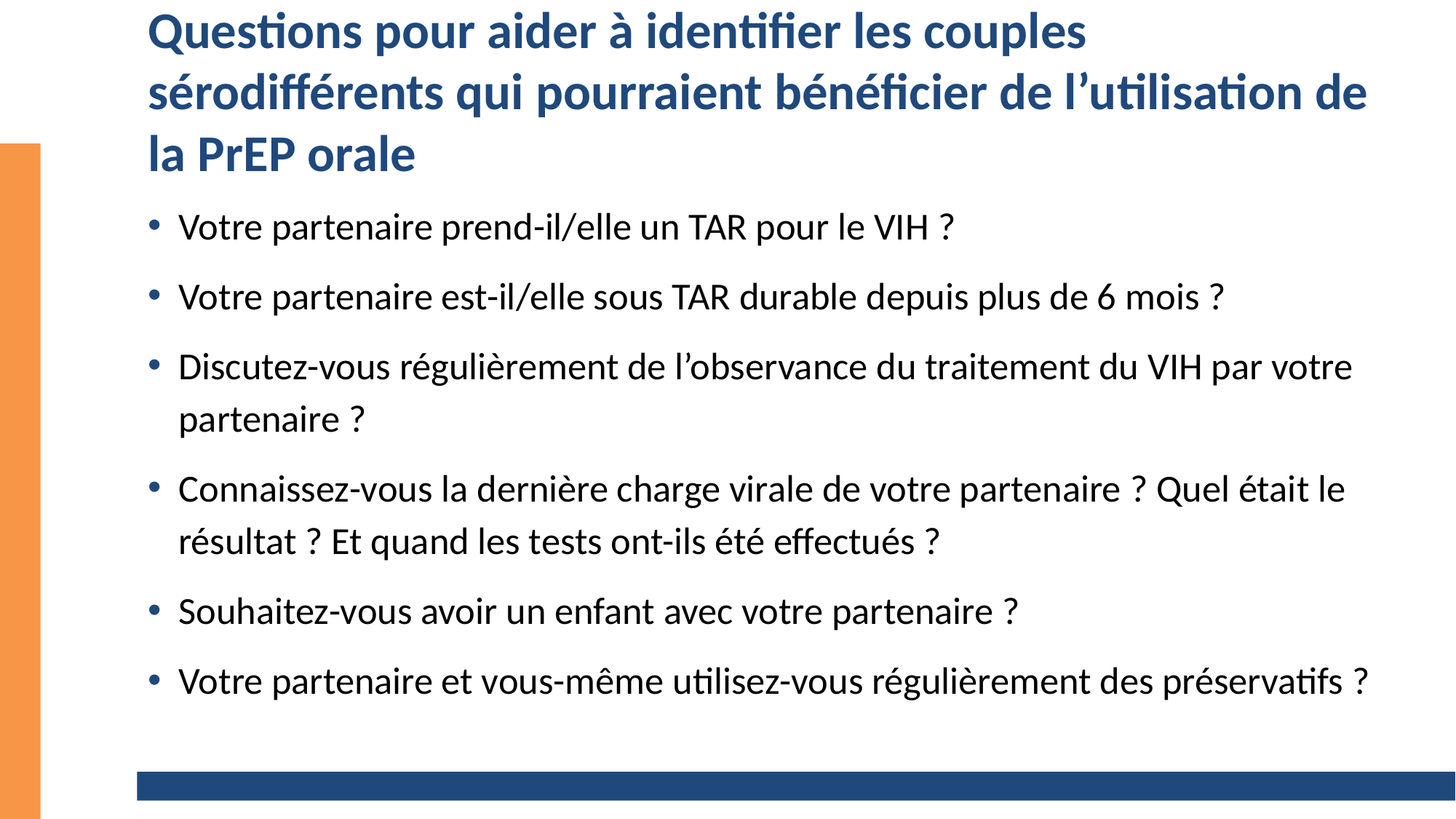

# Questions pour aider à identifier les couples sérodifférents qui pourraient bénéficier de l’utilisation de la PrEP orale
Votre partenaire prend-il/elle un TAR pour le VIH ?
Votre partenaire est-il/elle sous TAR durable depuis plus de 6 mois ?
Discutez-vous régulièrement de l’observance du traitement du VIH par votre partenaire ?
Connaissez-vous la dernière charge virale de votre partenaire ? Quel était le résultat ? Et quand les tests ont-ils été effectués ?
Souhaitez-vous avoir un enfant avec votre partenaire ?
Votre partenaire et vous-même utilisez-vous régulièrement des préservatifs ?